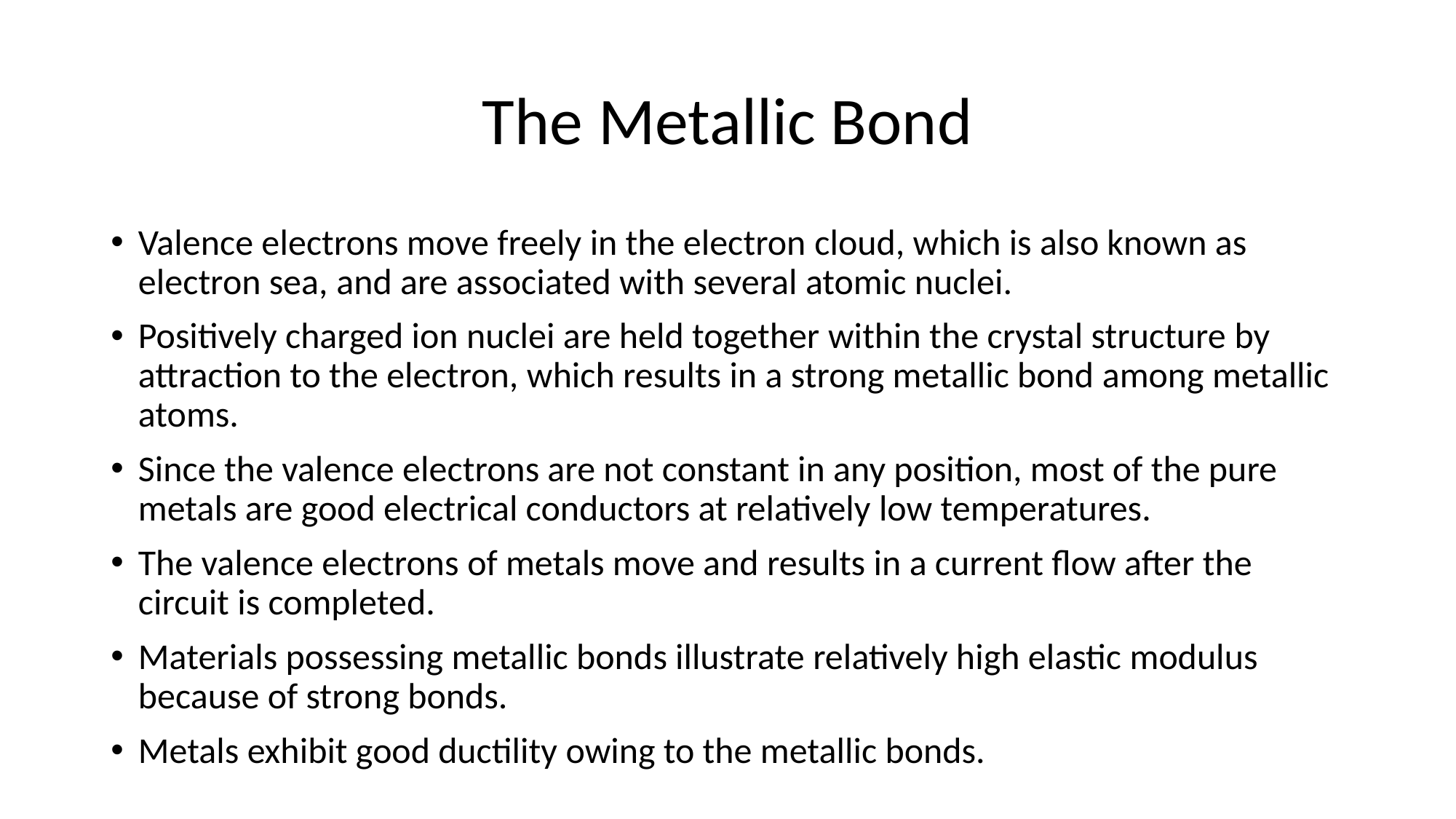

# The Metallic Bond
Valence electrons move freely in the electron cloud, which is also known as electron sea, and are associated with several atomic nuclei.
Positively charged ion nuclei are held together within the crystal structure by attraction to the electron, which results in a strong metallic bond among metallic atoms.
Since the valence electrons are not constant in any position, most of the pure metals are good electrical conductors at relatively low temperatures.
The valence electrons of metals move and results in a current flow after the circuit is completed.
Materials possessing metallic bonds illustrate relatively high elastic modulus because of strong bonds.
Metals exhibit good ductility owing to the metallic bonds.